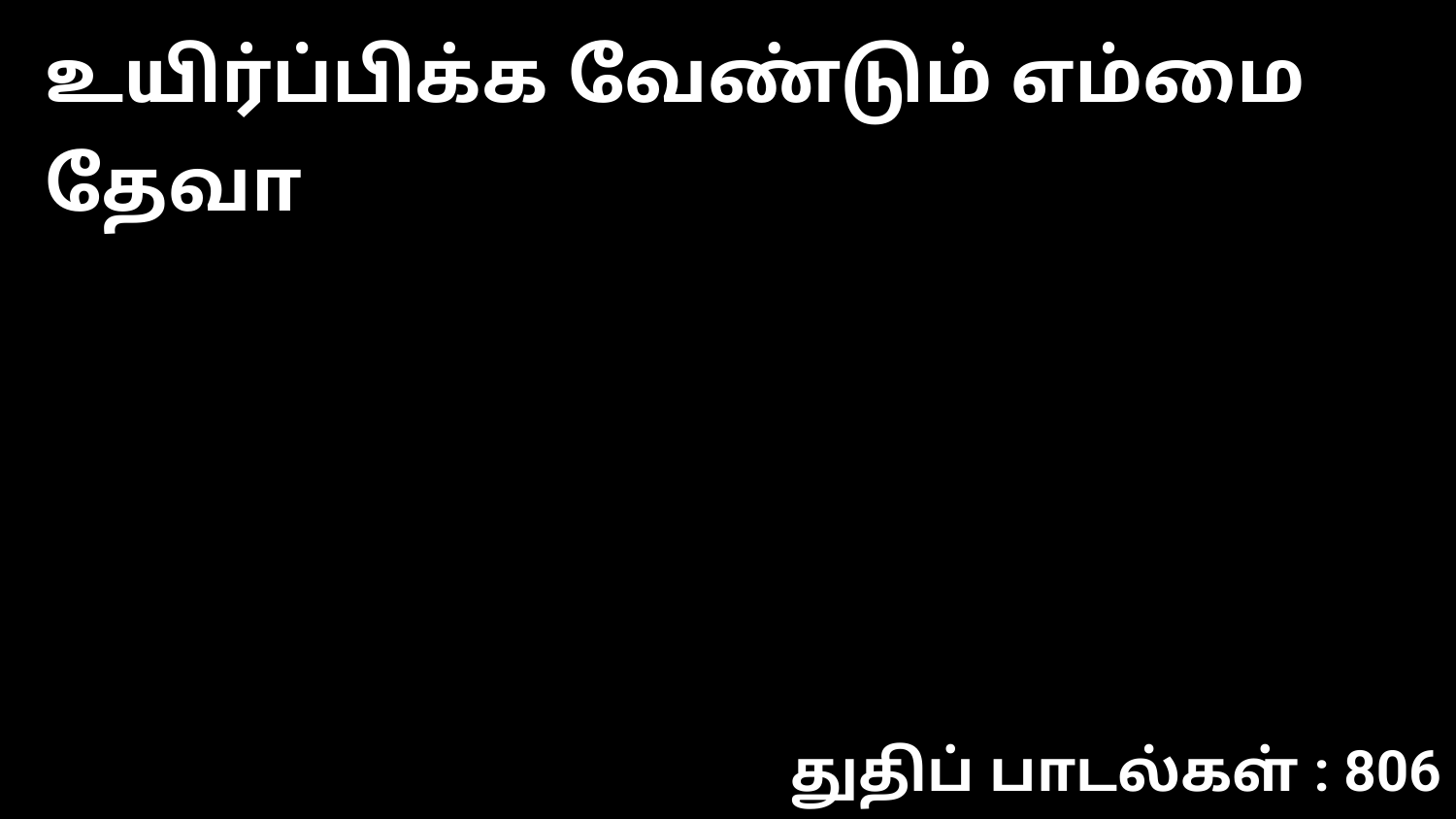

உயிர்ப்பிக்க வேண்டும் எம்மை தேவா
துதிப் பாடல்கள் : 806